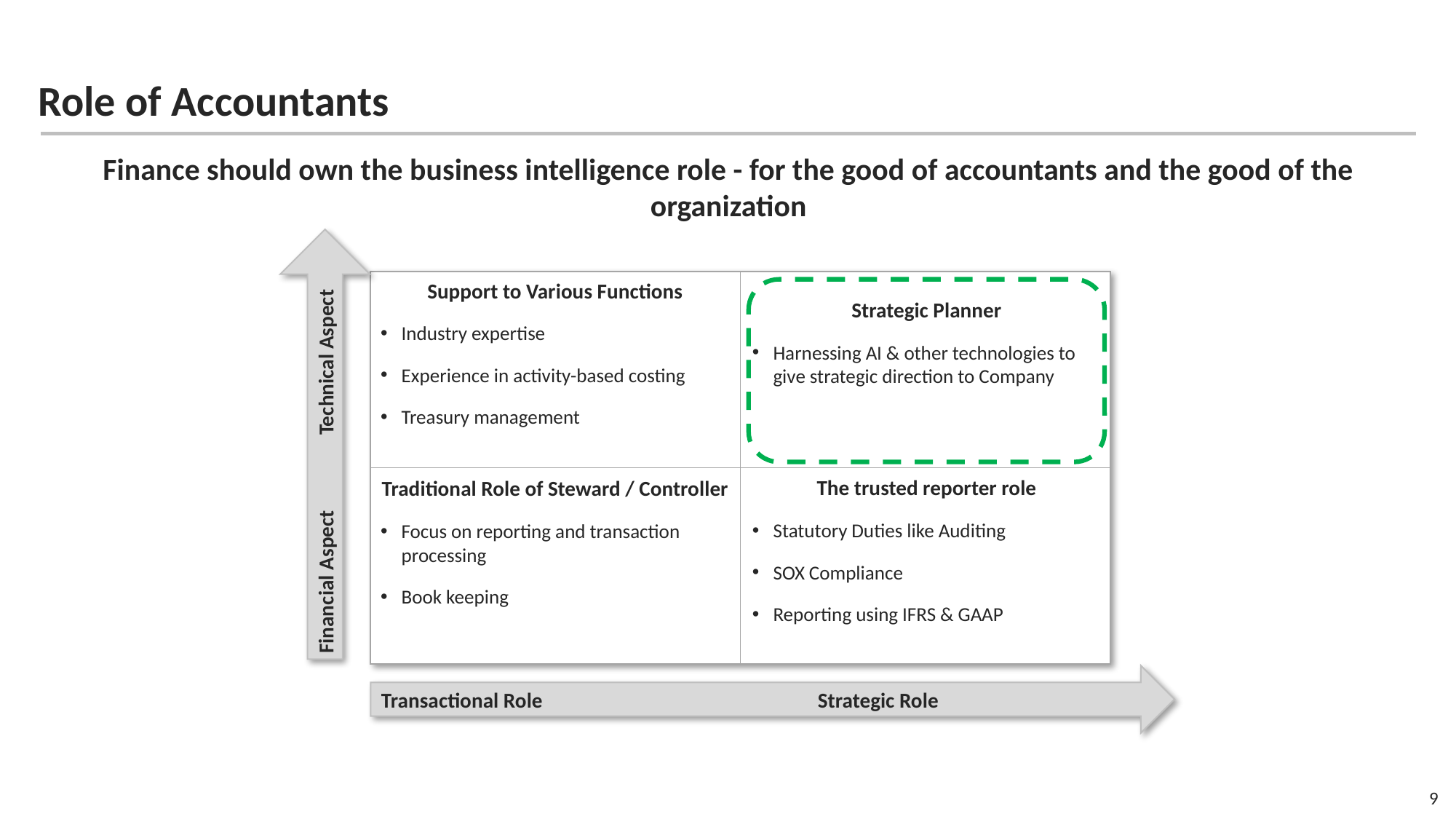

Role of Accountants
Finance should own the business intelligence role - for the good of accountants and the good of the organization
Financial Aspect	Technical Aspect

Strategic Planner
Harnessing AI & other technologies to give strategic direction to Company

Support to Various Functions
Industry expertise
Experience in activity-based costing
Treasury management
The trusted reporter role
Statutory Duties like Auditing
SOX Compliance
Reporting using IFRS & GAAP
Traditional Role of Steward / Controller
Focus on reporting and transaction processing
Book keeping
Transactional Role			Strategic Role

9